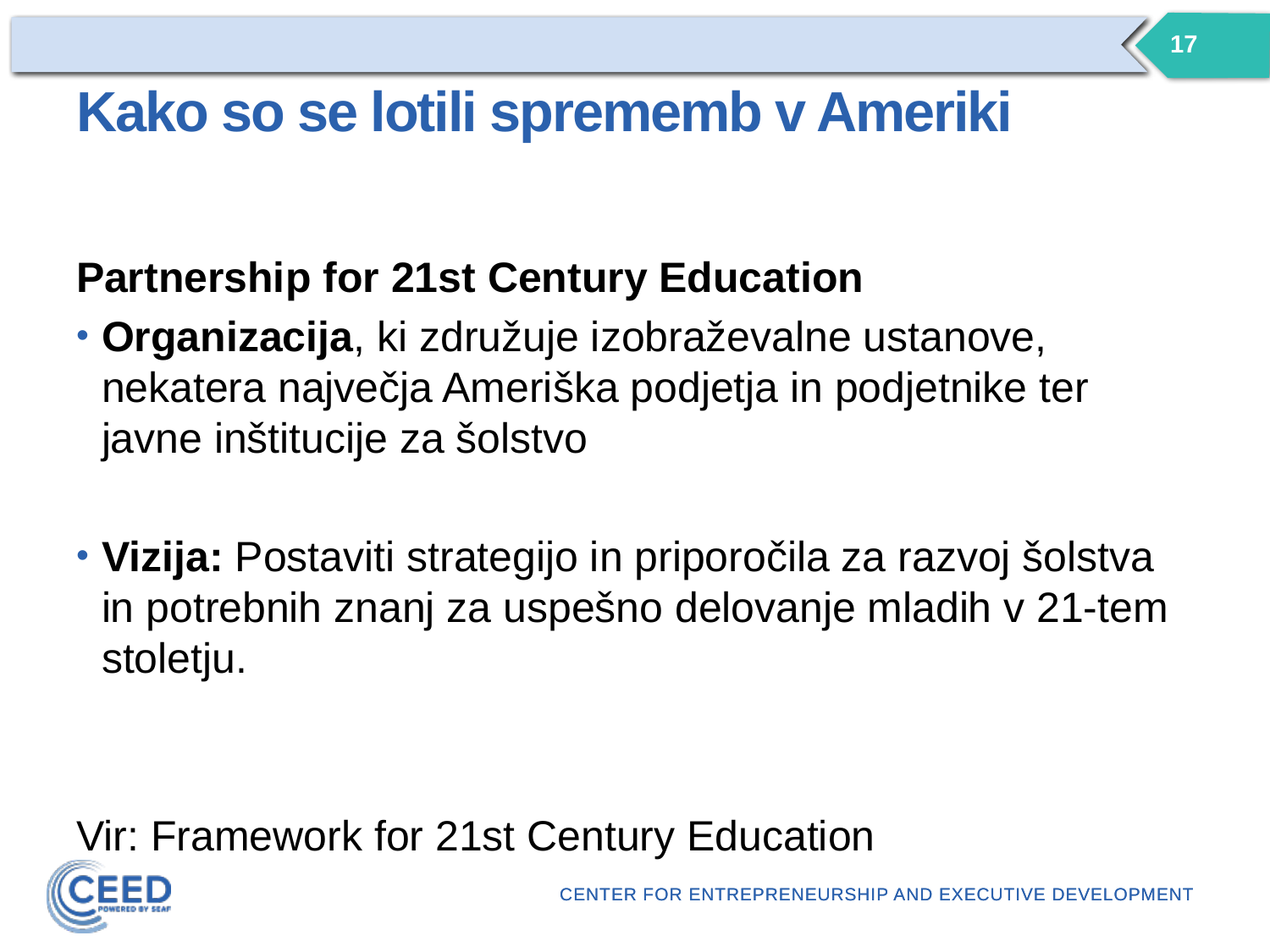

17
# Kako so se lotili sprememb v Ameriki
Partnership for 21st Century Education
Organizacija, ki združuje izobraževalne ustanove, nekatera največja Ameriška podjetja in podjetnike ter javne inštitucije za šolstvo

Vizija: Postaviti strategijo in priporočila za razvoj šolstva in potrebnih znanj za uspešno delovanje mladih v 21-tem stoletju.

Vir: Framework for 21st Century Education